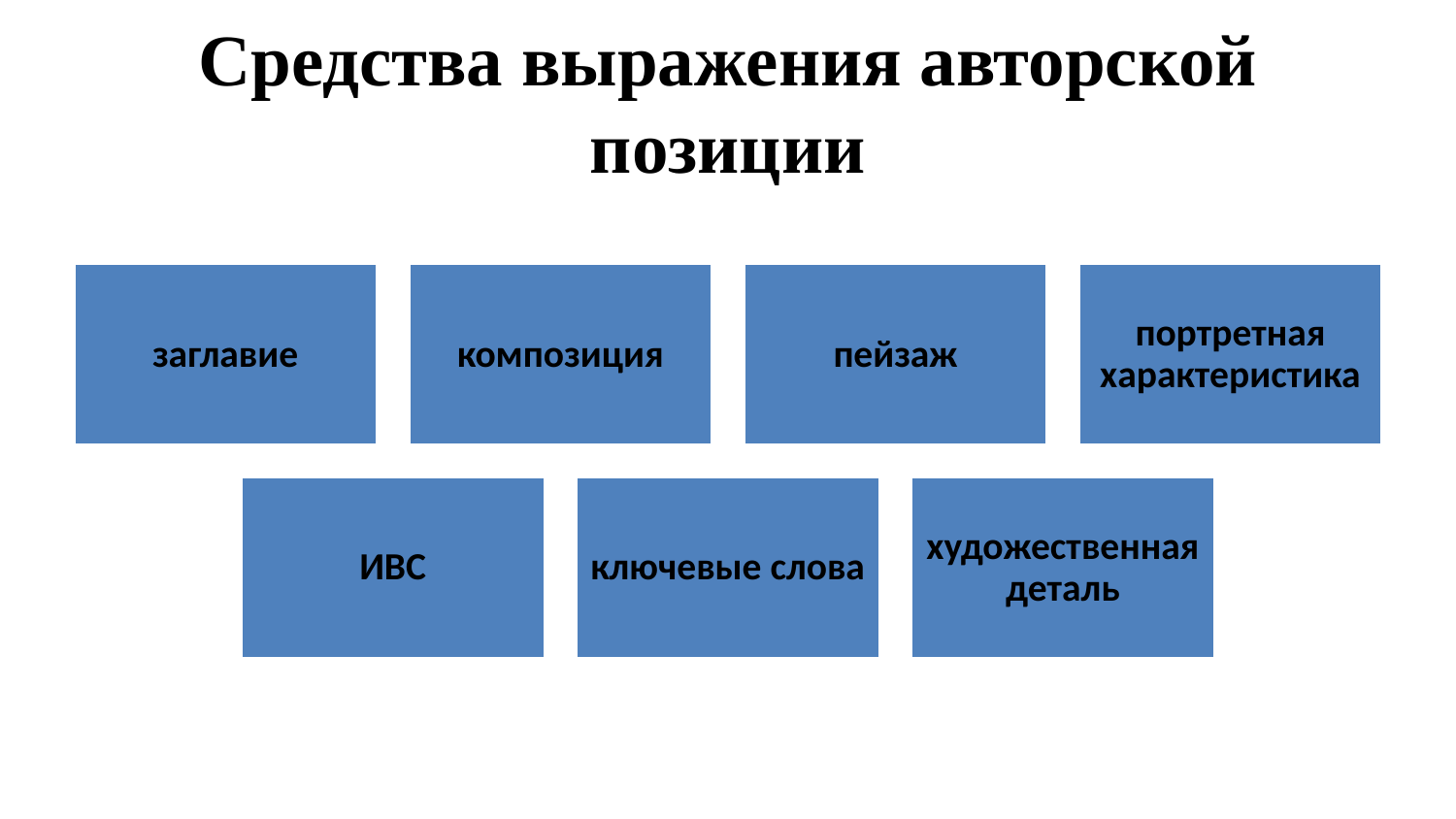

# Средства выражения авторской позиции
заглавие
композиция
пейзаж
портретная характеристика
ИВС
ключевые слова
художественная деталь